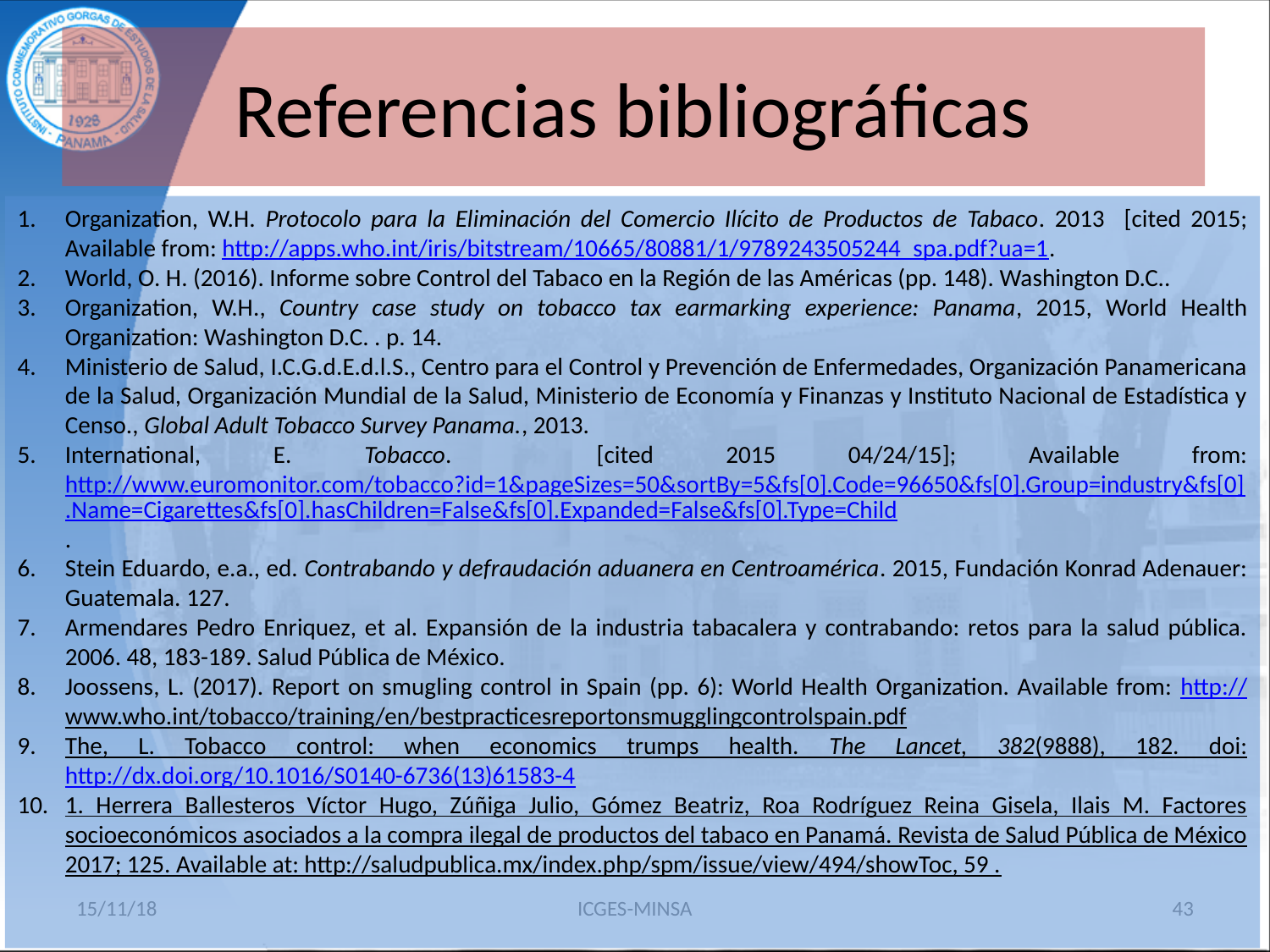

# Referencias bibliográficas
Organization, W.H. Protocolo para la Eliminación del Comercio Ilícito de Productos de Tabaco. 2013  [cited 2015; Available from: http://apps.who.int/iris/bitstream/10665/80881/1/9789243505244_spa.pdf?ua=1.
World, O. H. (2016). Informe sobre Control del Tabaco en la Región de las Américas (pp. 148). Washington D.C..
Organization, W.H., Country case study on tobacco tax earmarking experience: Panama, 2015, World Health Organization: Washington D.C. . p. 14.
Ministerio de Salud, I.C.G.d.E.d.l.S., Centro para el Control y Prevención de Enfermedades, Organización Panamericana de la Salud, Organización Mundial de la Salud, Ministerio de Economía y Finanzas y Instituto Nacional de Estadística y Censo., Global Adult Tobacco Survey Panama., 2013.
International, E. Tobacco.  [cited 2015 04/24/15]; Available from: http://www.euromonitor.com/tobacco?id=1&pageSizes=50&sortBy=5&fs[0].Code=96650&fs[0].Group=industry&fs[0].Name=Cigarettes&fs[0].hasChildren=False&fs[0].Expanded=False&fs[0].Type=Child.
Stein Eduardo, e.a., ed. Contrabando y defraudación aduanera en Centroamérica. 2015, Fundación Konrad Adenauer: Guatemala. 127.
Armendares Pedro Enriquez, et al. Expansión de la industria tabacalera y contrabando: retos para la salud pública. 2006. 48, 183-189. Salud Pública de México.
Joossens, L. (2017). Report on smugling control in Spain (pp. 6): World Health Organization. Available from: http://www.who.int/tobacco/training/en/bestpracticesreportonsmugglingcontrolspain.pdf
The, L. Tobacco control: when economics trumps health. The Lancet, 382(9888), 182. doi: http://dx.doi.org/10.1016/S0140-6736(13)61583-4
1. Herrera Ballesteros Víctor Hugo, Zúñiga Julio, Gómez Beatriz, Roa Rodríguez Reina Gisela, Ilais M. Factores socioeconómicos asociados a la compra ilegal de productos del tabaco en Panamá. Revista de Salud Pública de México 2017; 125. Available at: http://saludpublica.mx/index.php/spm/issue/view/494/showToc, 59 .

15/11/18
ICGES-MINSA
43